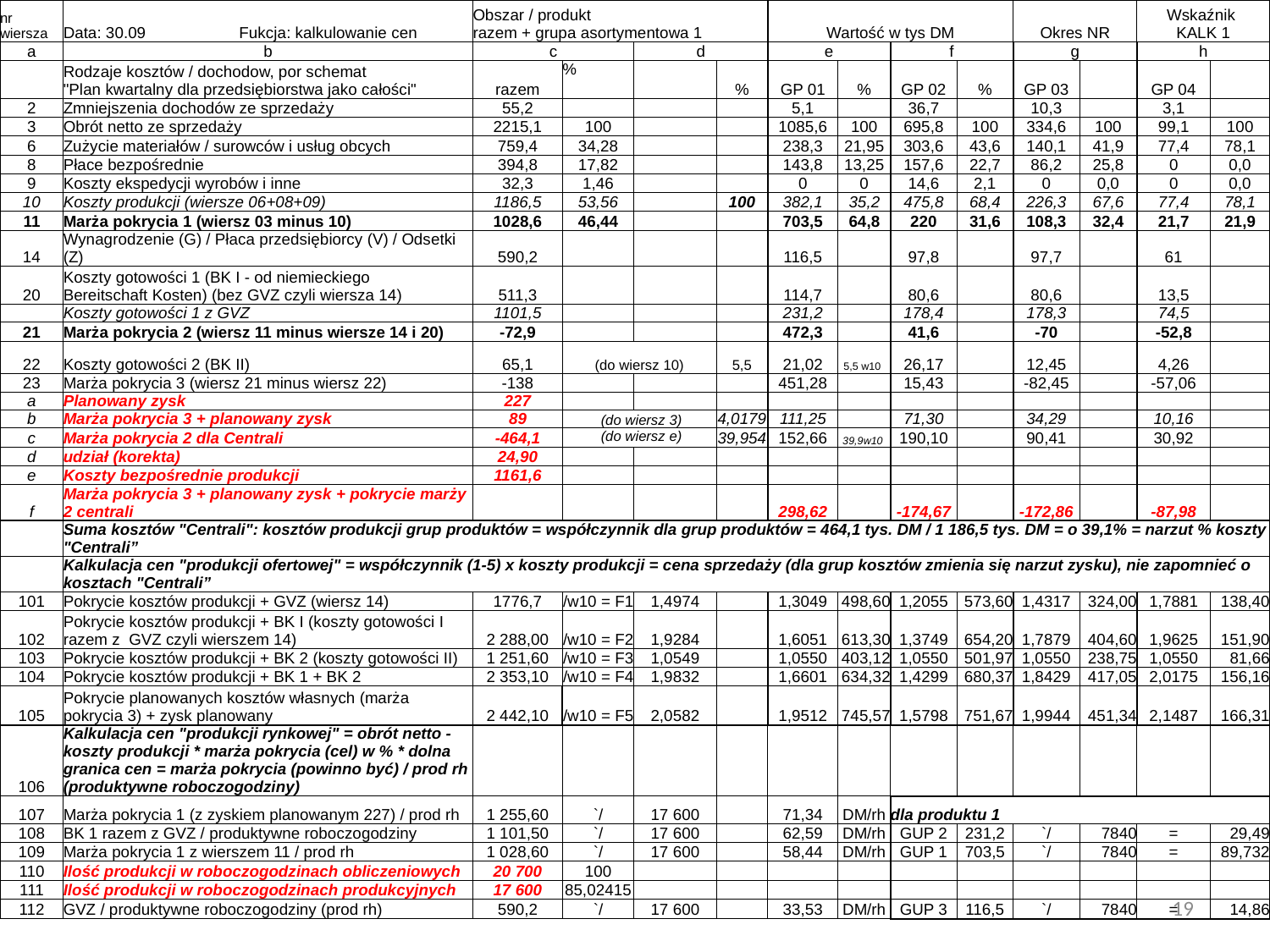

| nr wiersza | Data: 30.09 Fukcja: kalkulowanie cen | Obszar / produkt razem + grupa asortymentowa 1 |  |  |  | Wartość w tys DM |  |  |  | Okres NR |  | Wskaźnik KALK 1 |  |
| --- | --- | --- | --- | --- | --- | --- | --- | --- | --- | --- | --- | --- | --- |
| a | b | c |  | d |  | e |  | f |  | g |  | h |  |
|  | Rodzaje kosztów / dochodow, por schemat "Plan kwartalny dla przedsiębiorstwa jako całości" | razem | % |  | % | GP 01 | % | GP 02 | % | GP 03 |  | GP 04 |  |
| 2 | Zmniejszenia dochodów ze sprzedaży | 55,2 |  |  |  | 5,1 |  | 36,7 |  | 10,3 |  | 3,1 |  |
| 3 | Obrót netto ze sprzedaży | 2215,1 | 100 |  |  | 1085,6 | 100 | 695,8 | 100 | 334,6 | 100 | 99,1 | 100 |
| 6 | Zużycie materiałów / surowców i usług obcych | 759,4 | 34,28 |  |  | 238,3 | 21,95 | 303,6 | 43,6 | 140,1 | 41,9 | 77,4 | 78,1 |
| 8 | Płace bezpośrednie | 394,8 | 17,82 |  |  | 143,8 | 13,25 | 157,6 | 22,7 | 86,2 | 25,8 | 0 | 0,0 |
| 9 | Koszty ekspedycji wyrobów i inne | 32,3 | 1,46 |  |  | 0 | 0 | 14,6 | 2,1 | 0 | 0,0 | 0 | 0,0 |
| 10 | Koszty produkcji (wiersze 06+08+09) | 1186,5 | 53,56 |  | 100 | 382,1 | 35,2 | 475,8 | 68,4 | 226,3 | 67,6 | 77,4 | 78,1 |
| 11 | Marża pokrycia 1 (wiersz 03 minus 10) | 1028,6 | 46,44 |  |  | 703,5 | 64,8 | 220 | 31,6 | 108,3 | 32,4 | 21,7 | 21,9 |
| 14 | Wynagrodzenie (G) / Płaca przedsiębiorcy (V) / Odsetki (Z) | 590,2 |  |  |  | 116,5 |  | 97,8 |  | 97,7 |  | 61 |  |
| 20 | Koszty gotowości 1 (BK I - od niemieckiego Bereitschaft Kosten) (bez GVZ czyli wiersza 14) | 511,3 |  |  |  | 114,7 |  | 80,6 |  | 80,6 |  | 13,5 |  |
|  | Koszty gotowości 1 z GVZ | 1101,5 |  |  |  | 231,2 |  | 178,4 |  | 178,3 |  | 74,5 |  |
| 21 | Marża pokrycia 2 (wiersz 11 minus wiersze 14 i 20) | -72,9 |  |  |  | 472,3 |  | 41,6 |  | -70 |  | -52,8 |  |
| 22 | Koszty gotowości 2 (BK II) | 65,1 | (do wiersz 10) |  | 5,5 | 21,02 | 5,5 w10 | 26,17 |  | 12,45 |  | 4,26 |  |
| 23 | Marża pokrycia 3 (wiersz 21 minus wiersz 22) | -138 |  |  |  | 451,28 |  | 15,43 |  | -82,45 |  | -57,06 |  |
| a | Planowany zysk | 227 |  |  |  |  |  |  |  |  |  |  |  |
| b | Marża pokrycia 3 + planowany zysk | 89 | (do wiersz 3) |  | 4,0179 | 111,25 |  | 71,30 |  | 34,29 |  | 10,16 |  |
| c | Marża pokrycia 2 dla Centrali | -464,1 | (do wiersz e) |  | 39,954 | 152,66 | 39,9w10 | 190,10 |  | 90,41 |  | 30,92 |  |
| d | udział (korekta) | 24,90 |  |  |  |  |  |  |  |  |  |  |  |
| e | Koszty bezpośrednie produkcji | 1161,6 |  |  |  |  |  |  |  |  |  |  |  |
| f | Marża pokrycia 3 + planowany zysk + pokrycie marży 2 centrali |  |  |  |  | 298,62 |  | -174,67 |  | -172,86 |  | -87,98 |  |
|  | Suma kosztów "Centrali": kosztów produkcji grup produktów = współczynnik dla grup produktów = 464,1 tys. DM / 1 186,5 tys. DM = o 39,1% = narzut % koszty "Centrali” |  |  |  |  |  |  |  |  |  |  |  |  |
|  | Kalkulacja cen "produkcji ofertowej" = współczynnik (1-5) x koszty produkcji = cena sprzedaży (dla grup kosztów zmienia się narzut zysku), nie zapomnieć o kosztach "Centrali” |  |  |  |  |  |  |  |  |  |  |  |  |
| 101 | Pokrycie kosztów produkcji + GVZ (wiersz 14) | 1776,7 | /w10 = F1 | 1,4974 |  | 1,3049 | 498,60 | 1,2055 | 573,60 | 1,4317 | 324,00 | 1,7881 | 138,40 |
| 102 | Pokrycie kosztów produkcji + BK I (koszty gotowości I razem z GVZ czyli wierszem 14) | 2 288,00 | /w10 = F2 | 1,9284 |  | 1,6051 | 613,30 | 1,3749 | 654,20 | 1,7879 | 404,60 | 1,9625 | 151,90 |
| 103 | Pokrycie kosztów produkcji + BK 2 (koszty gotowości II) | 1 251,60 | /w10 = F3 | 1,0549 |  | 1,0550 | 403,12 | 1,0550 | 501,97 | 1,0550 | 238,75 | 1,0550 | 81,66 |
| 104 | Pokrycie kosztów produkcji + BK 1 + BK 2 | 2 353,10 | /w10 = F4 | 1,9832 |  | 1,6601 | 634,32 | 1,4299 | 680,37 | 1,8429 | 417,05 | 2,0175 | 156,16 |
| 105 | Pokrycie planowanych kosztów własnych (marża pokrycia 3) + zysk planowany | 2 442,10 | /w10 = F5 | 2,0582 |  | 1,9512 | 745,57 | 1,5798 | 751,67 | 1,9944 | 451,34 | 2,1487 | 166,31 |
| 106 | Kalkulacja cen "produkcji rynkowej" = obrót netto - koszty produkcji \* marża pokrycia (cel) w % \* dolna granica cen = marża pokrycia (powinno być) / prod rh (produktywne roboczogodziny) |  |  |  |  |  |  |  |  |  |  |  |  |
| 107 | Marża pokrycia 1 (z zyskiem planowanym 227) / prod rh | 1 255,60 | `/ | 17 600 |  | 71,34 | DM/rh | dla produktu 1 |  |  |  |  |  |
| 108 | BK 1 razem z GVZ / produktywne roboczogodziny | 1 101,50 | `/ | 17 600 |  | 62,59 | DM/rh | GUP 2 | 231,2 | `/ | 7840 | = | 29,49 |
| 109 | Marża pokrycia 1 z wierszem 11 / prod rh | 1 028,60 | `/ | 17 600 |  | 58,44 | DM/rh | GUP 1 | 703,5 | `/ | 7840 | = | 89,732 |
| 110 | Ilość produkcji w roboczogodzinach obliczeniowych | 20 700 | 100 |  |  |  |  |  |  |  |  |  |  |
| 111 | Ilość produkcji w roboczogodzinach produkcyjnych | 17 600 | 85,02415 |  |  |  |  |  |  |  |  |  |  |
| 112 | GVZ / produktywne roboczogodziny (prod rh) | 590,2 | `/ | 17 600 |  | 33,53 | DM/rh | GUP 3 | 116,5 | `/ | 7840 | = | 14,86 |
19